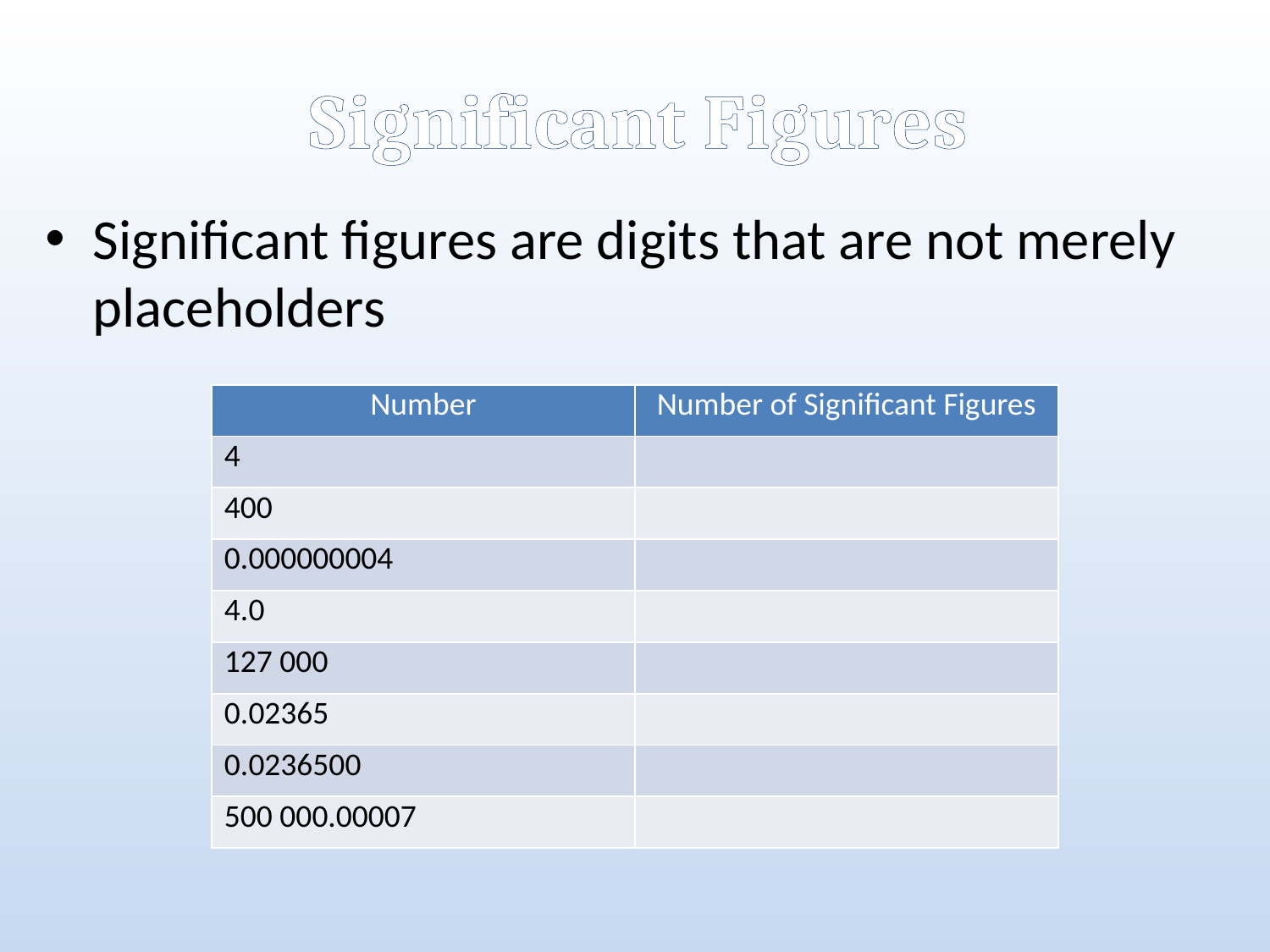

# Significant Figures
Significant figures are digits that are not merely placeholders

| Number | Number of Significant Figures |
| --- | --- |
| 4 |  |
| 400 |  |
| 0.000000004 |  |
| 4.0 |  |
| 127 000 |  |
| 0.02365 |  |
| 0.0236500 |  |
| 500 000.00007 |  |